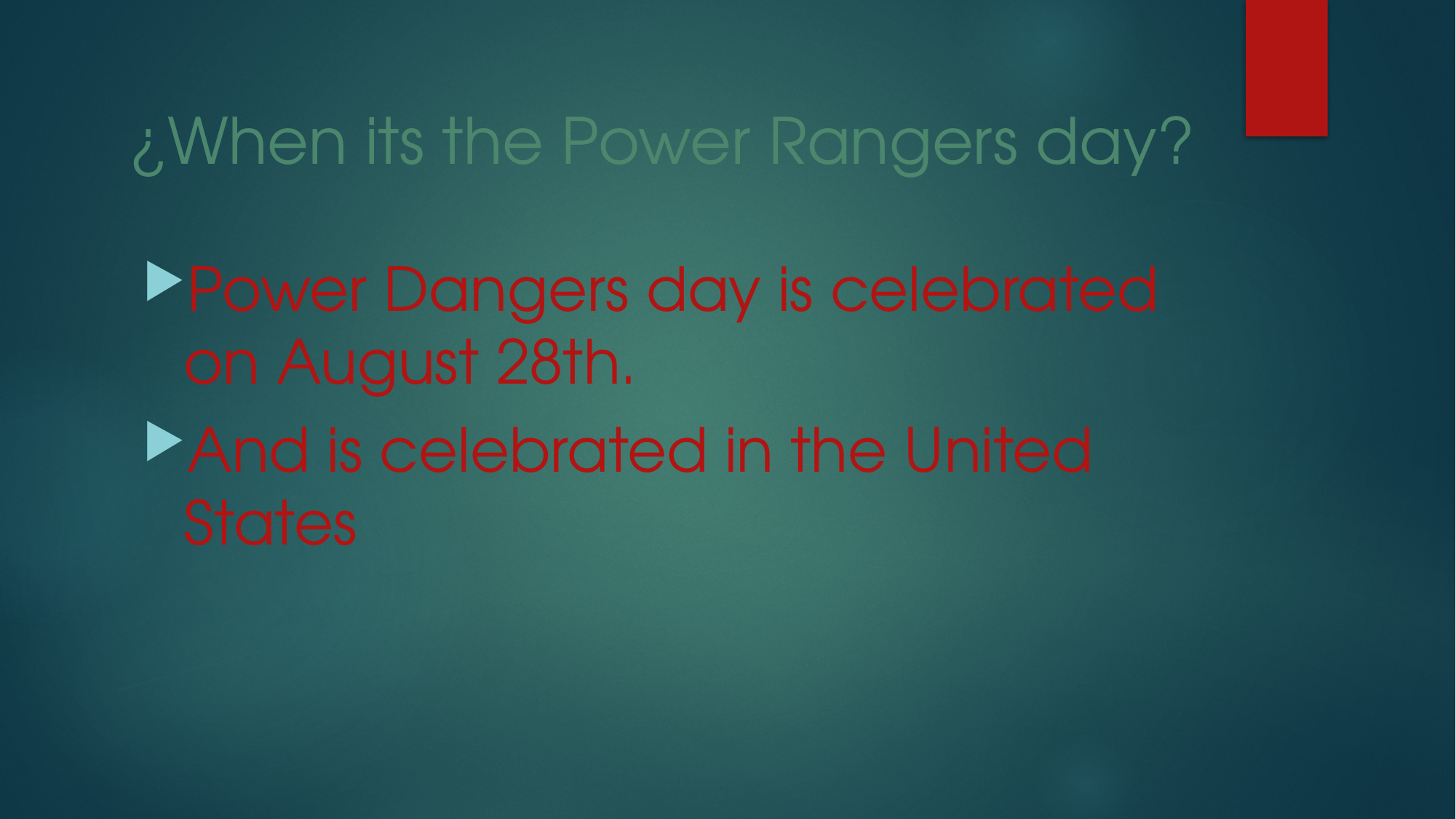

# ¿When its the Power Rangers day?
Power Dangers day is celebrated on August 28th.
And is celebrated in the United States